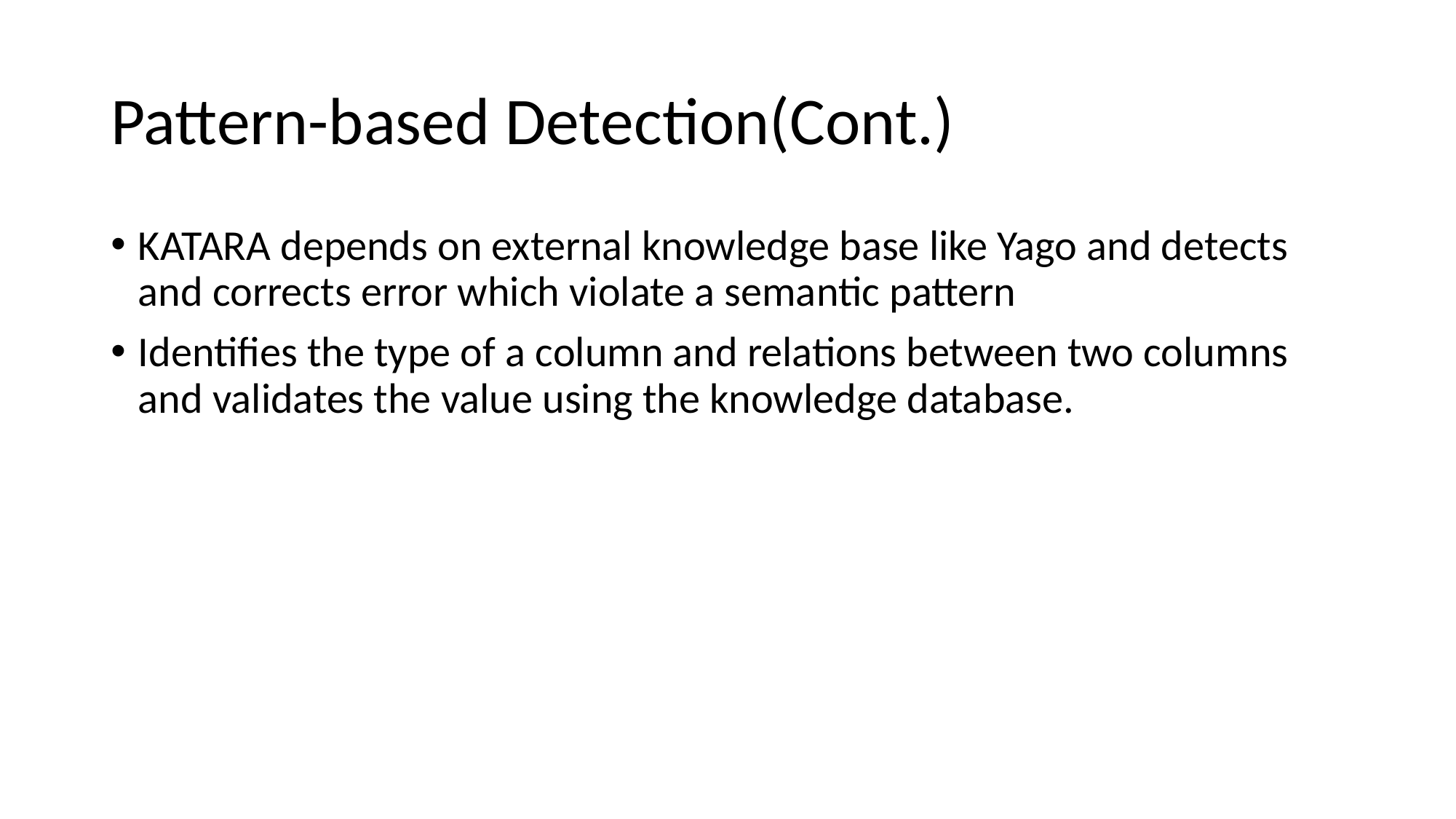

# Pattern-based Detection(Cont.)
KATARA depends on external knowledge base like Yago and detects and corrects error which violate a semantic pattern
Identifies the type of a column and relations between two columns and validates the value using the knowledge database.